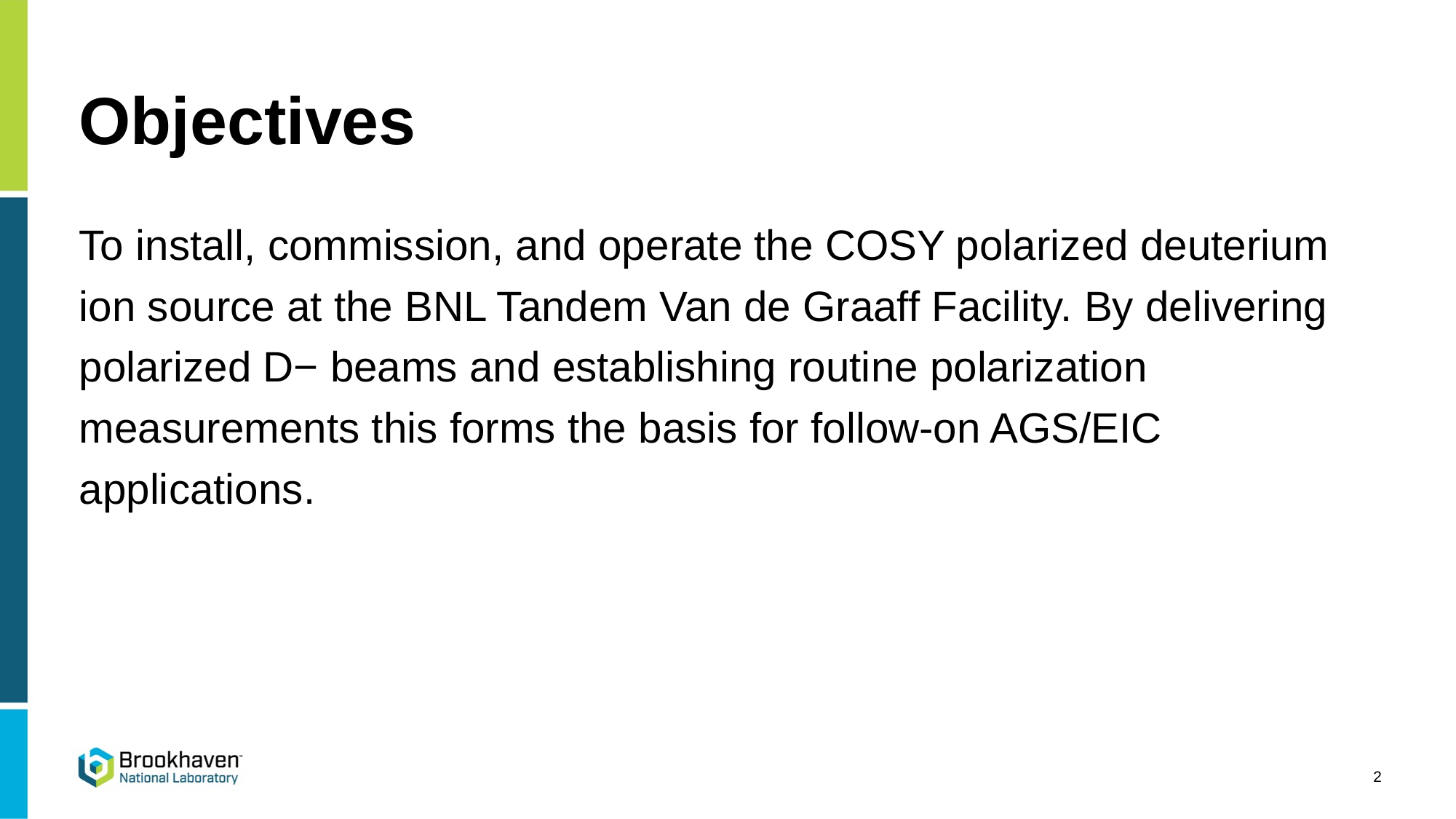

# Objectives
To install, commission, and operate the COSY polarized deuterium
ion source at the BNL Tandem Van de Graaff Facility. By delivering
polarized D− beams and establishing routine polarization
measurements this forms the basis for follow-on AGS/EIC
applications.
2